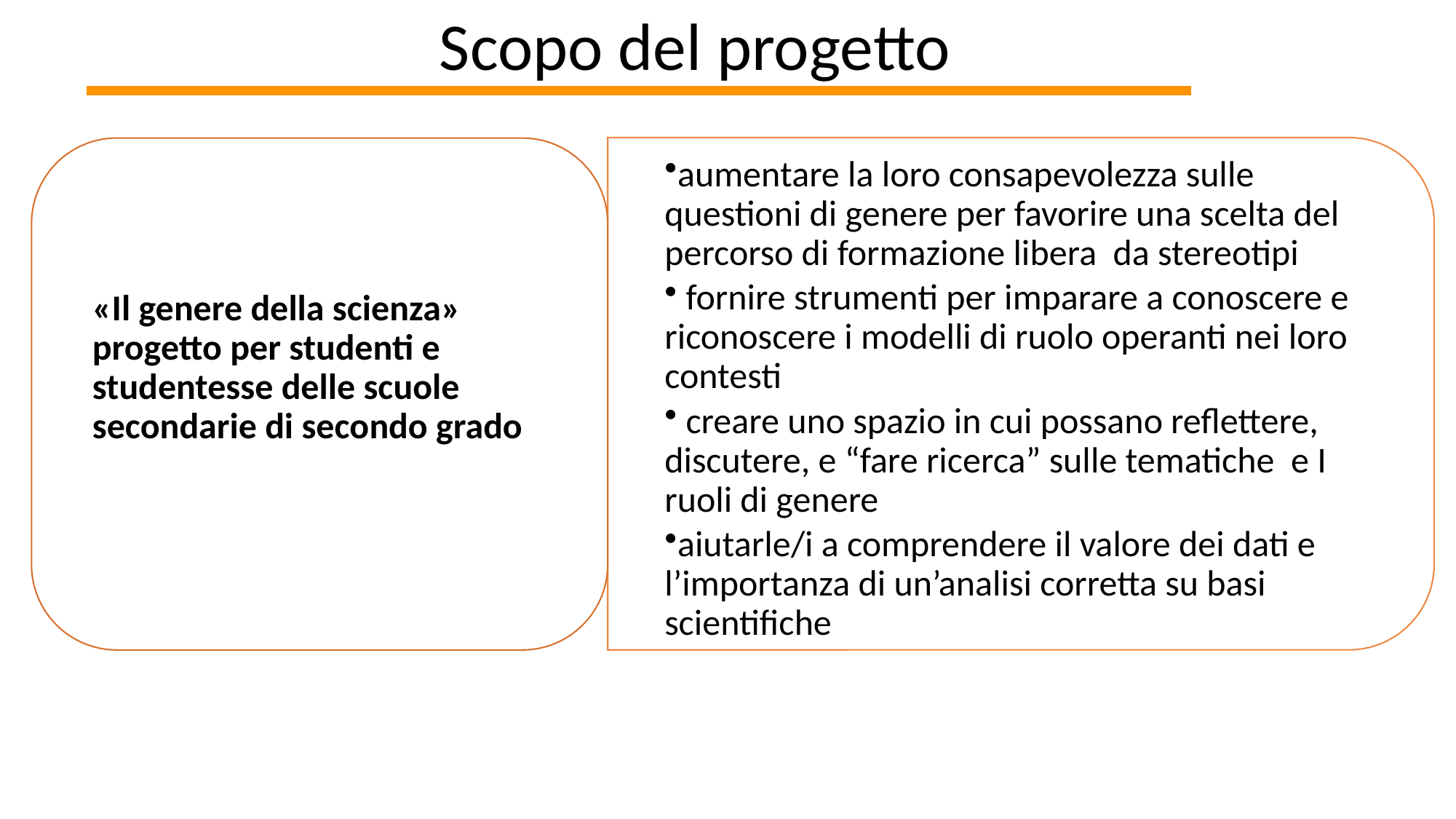

# Scopo del progetto

aumentare la loro consapevolezza sulle questioni di genere per favorire una scelta del percorso di formazione libera  da stereotipi
 fornire strumenti per imparare a conoscere e riconoscere i modelli di ruolo operanti nei loro contesti
 creare uno spazio in cui possano reflettere, discutere, e “fare ricerca” sulle tematiche  e I ruoli di genere
aiutarle/i a comprendere il valore dei dati e l’importanza di un’analisi corretta su basi scientifiche

«Il genere della scienza» progetto per studenti e studentesse delle scuole secondarie di secondo grado